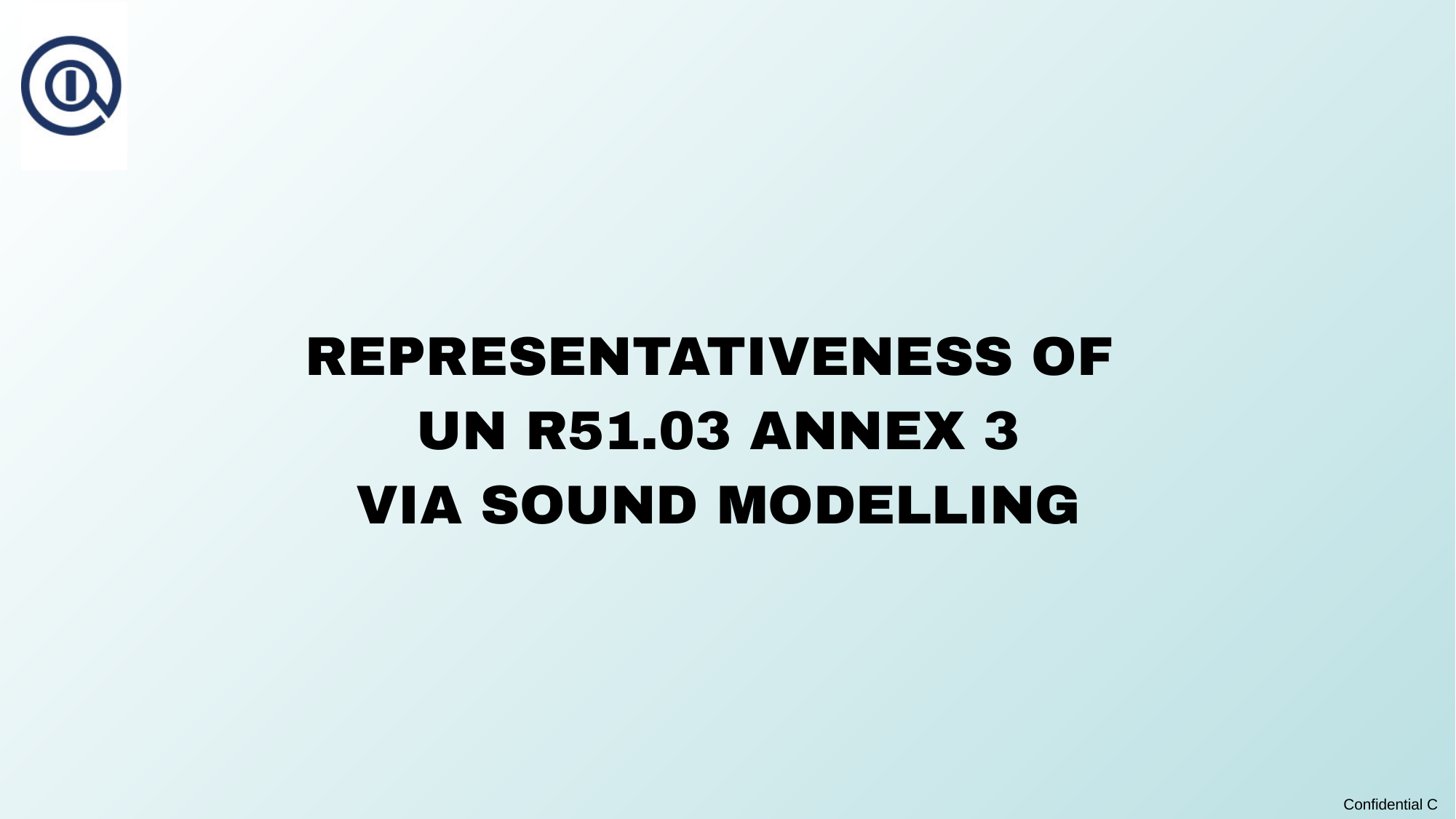

REPRESENTATIVENESS OF
UN R51.03 ANNEX 3
VIA SOUND MODELLING